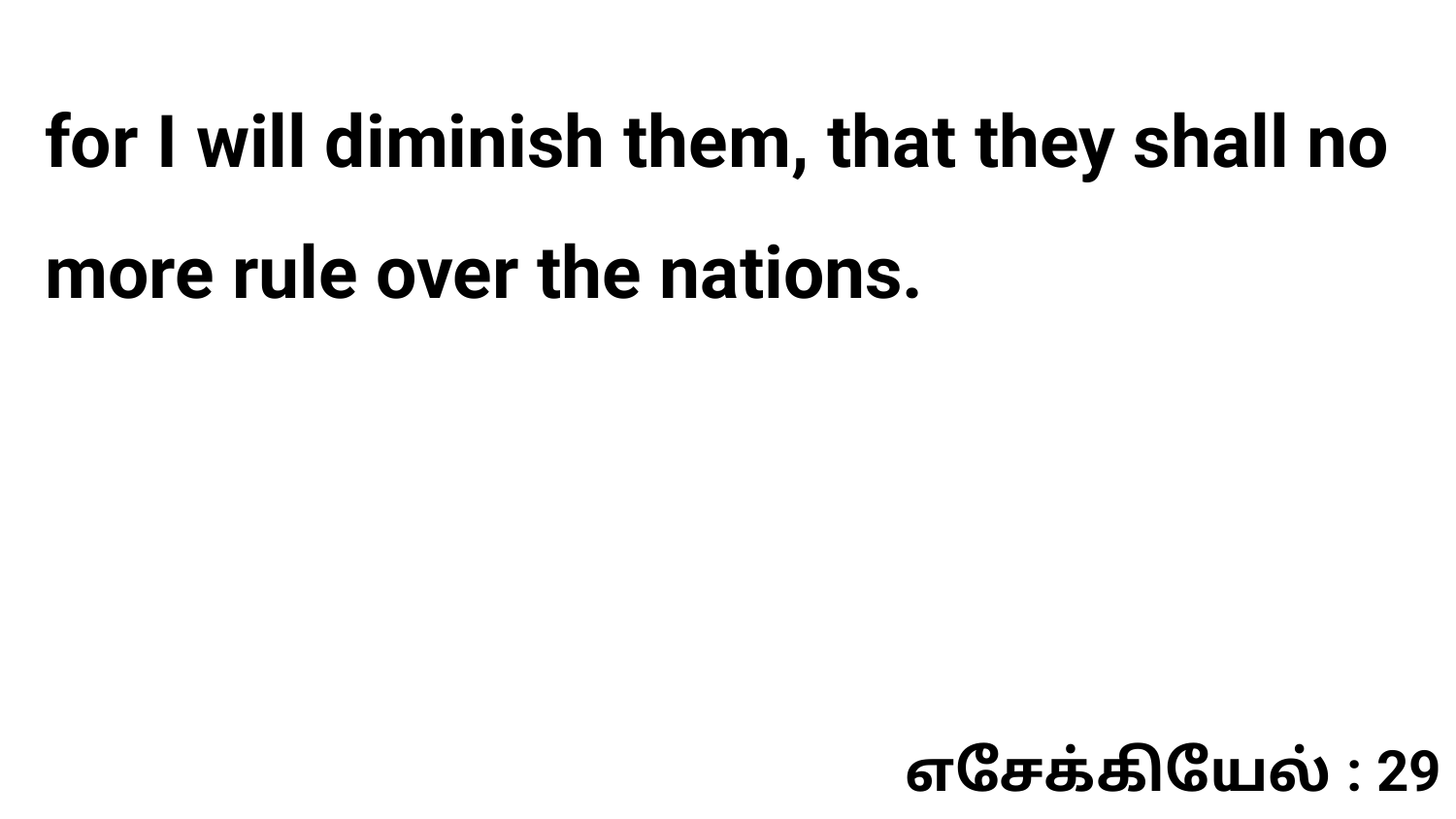

for I will diminish them, that they shall no more rule over the nations.
எசேக்கியேல் : 29